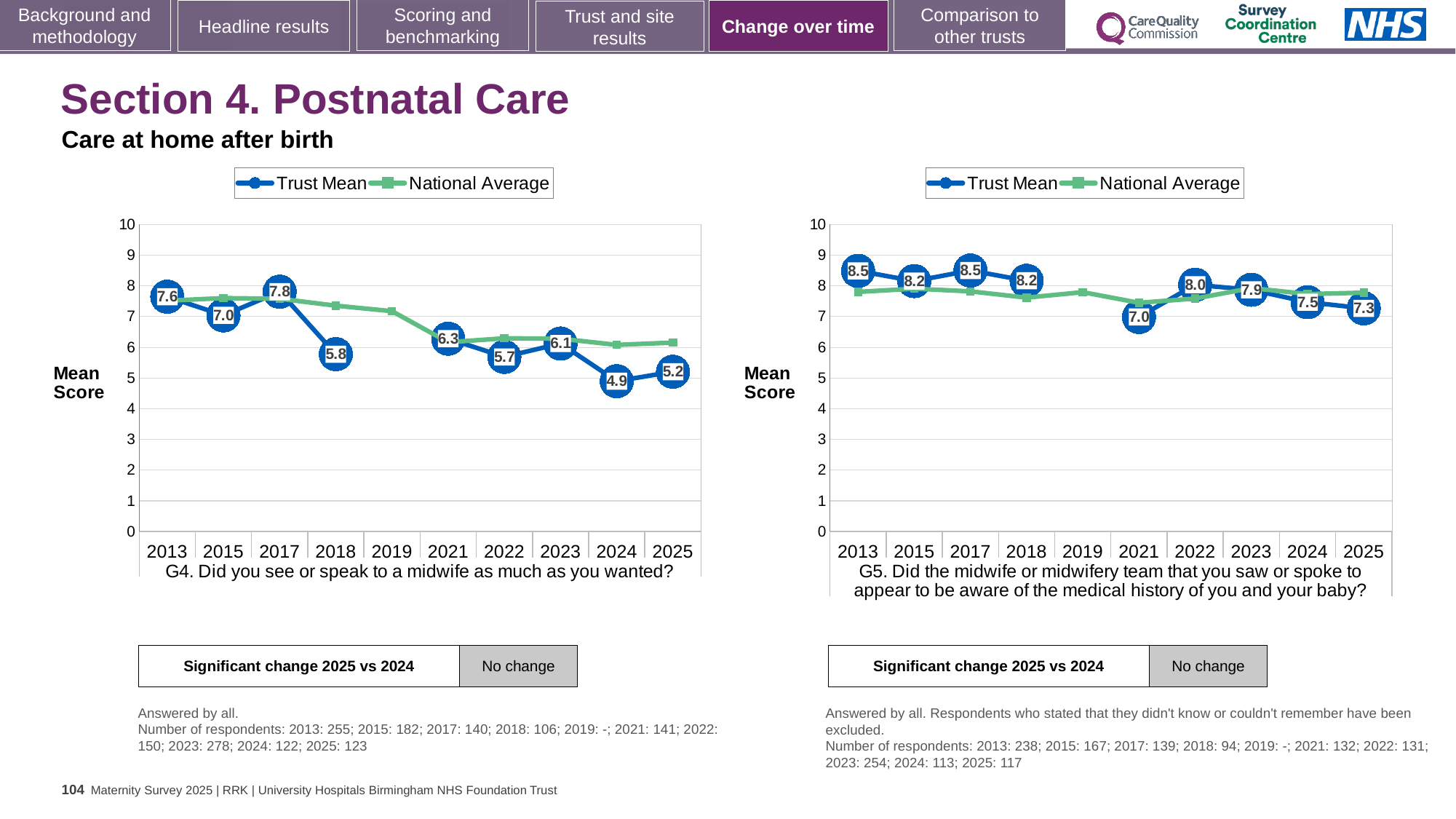

# Section 4. Postnatal Care
Care at home after birth

### Chart

| Category | Trust Mean | National Average |
|---|---|---|
| 2013 | 7.646824865332379 | 7.515580972333314 |
| 2015 | 7.039285697387579 | 7.601427912062792 |
| 2017 | 7.809121154365756 | 7.58010620655704 |
| 2018 | 5.776203149961733 | 7.354810064935795 |
| 2019 | None | 7.175228924779978 |
| 2021 | 6.280553185163918 | 6.165367048399976 |
| 2022 | 5.687484090095627 | 6.292105891967137 |
| 2023 | 6.122917544129646 | 6.279401313954132 |
| 2024 | 4.897209262379452 | 6.07845289652032 |
| 2025 | 5.204969070288652 | 6.153022507697577 |

### Chart

| Category | Trust Mean | National Average |
|---|---|---|
| 2013 | 8.489229014635272 | 7.802225802191623 |
| 2015 | 8.15446500814258 | 7.90743851470243 |
| 2017 | 8.4997974986305 | 7.819789024011434 |
| 2018 | 8.165544142343853 | 7.616704316805158 |
| 2019 | None | 7.794212327855689 |
| 2021 | 6.987269120077939 | 7.44762572455776 |
| 2022 | 8.035179944283646 | 7.587248377463092 |
| 2023 | 7.871349857604073 | 7.926276822703995 |
| 2024 | 7.471205385873827 | 7.73212761871569 |
| 2025 | 7.267716534118515 | 7.77733803629453 |
| Significant change 2025 vs 2024 | No change |
| --- | --- |
| Significant change 2025 vs 2024 | No change |
| --- | --- |
Answered by all.
Number of respondents: 2013: 255; 2015: 182; 2017: 140; 2018: 106; 2019: -; 2021: 141; 2022: 150; 2023: 278; 2024: 122; 2025: 123
Answered by all. Respondents who stated that they didn't know or couldn't remember have been excluded.
Number of respondents: 2013: 238; 2015: 167; 2017: 139; 2018: 94; 2019: -; 2021: 132; 2022: 131; 2023: 254; 2024: 113; 2025: 117
104